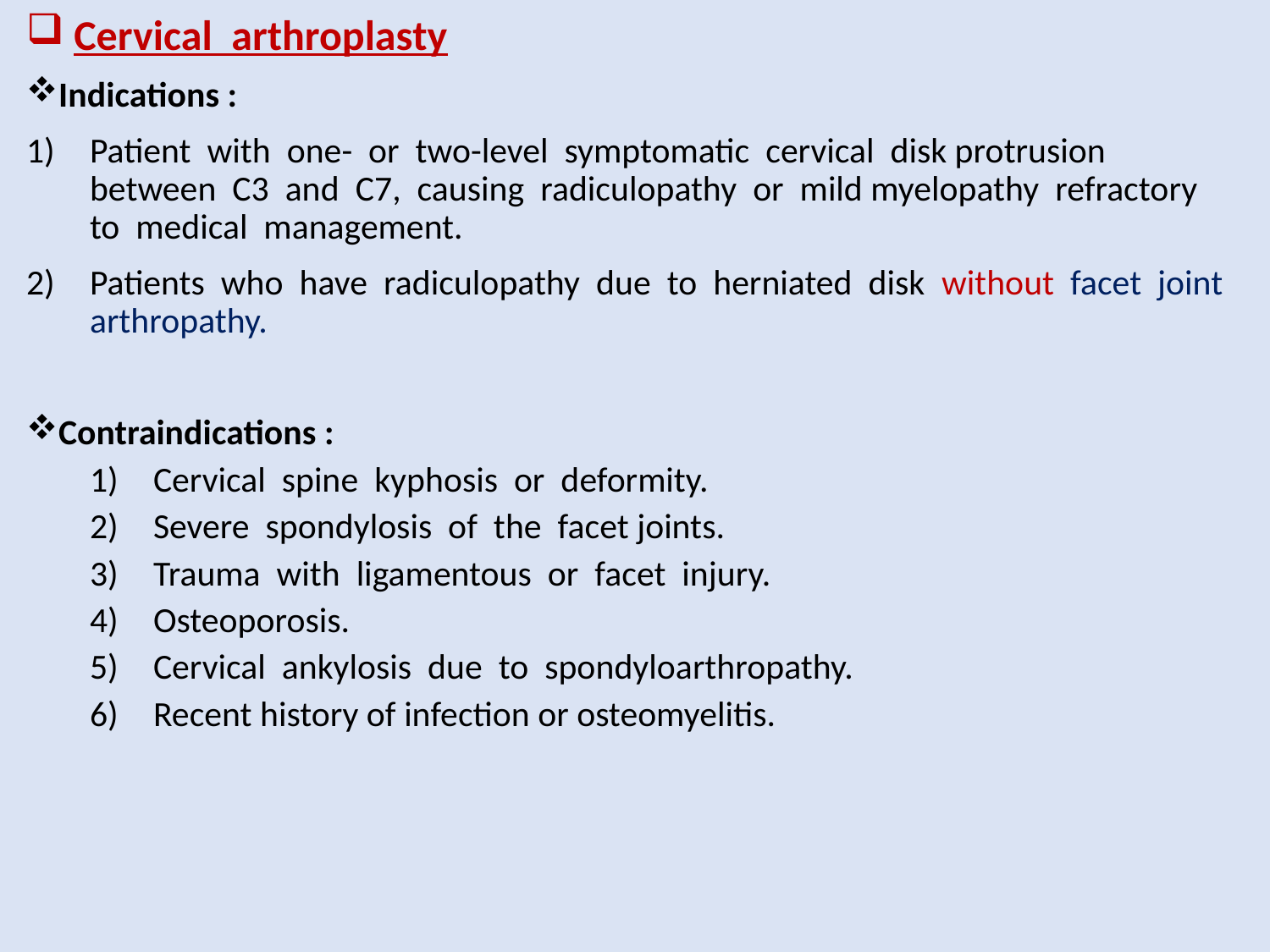

# Cervical  arthroplasty
Indications :
Patient  with  one-  or  two-level  symptomatic  cervical  disk protrusion  between  C3  and  C7,  causing  radiculopathy  or  mild myelopathy  refractory  to  medical  management.
Patients  who  have  radiculopathy  due  to  herniated  disk  without  facet  joint  arthropathy.

Contraindications :
Cervical  spine  kyphosis  or  deformity.
Severe  spondylosis  of  the  facet joints.
Trauma  with  ligamentous  or  facet  injury.
Osteoporosis.
Cervical  ankylosis  due  to  spondyloarthropathy.
Recent history of infection or osteomyelitis.